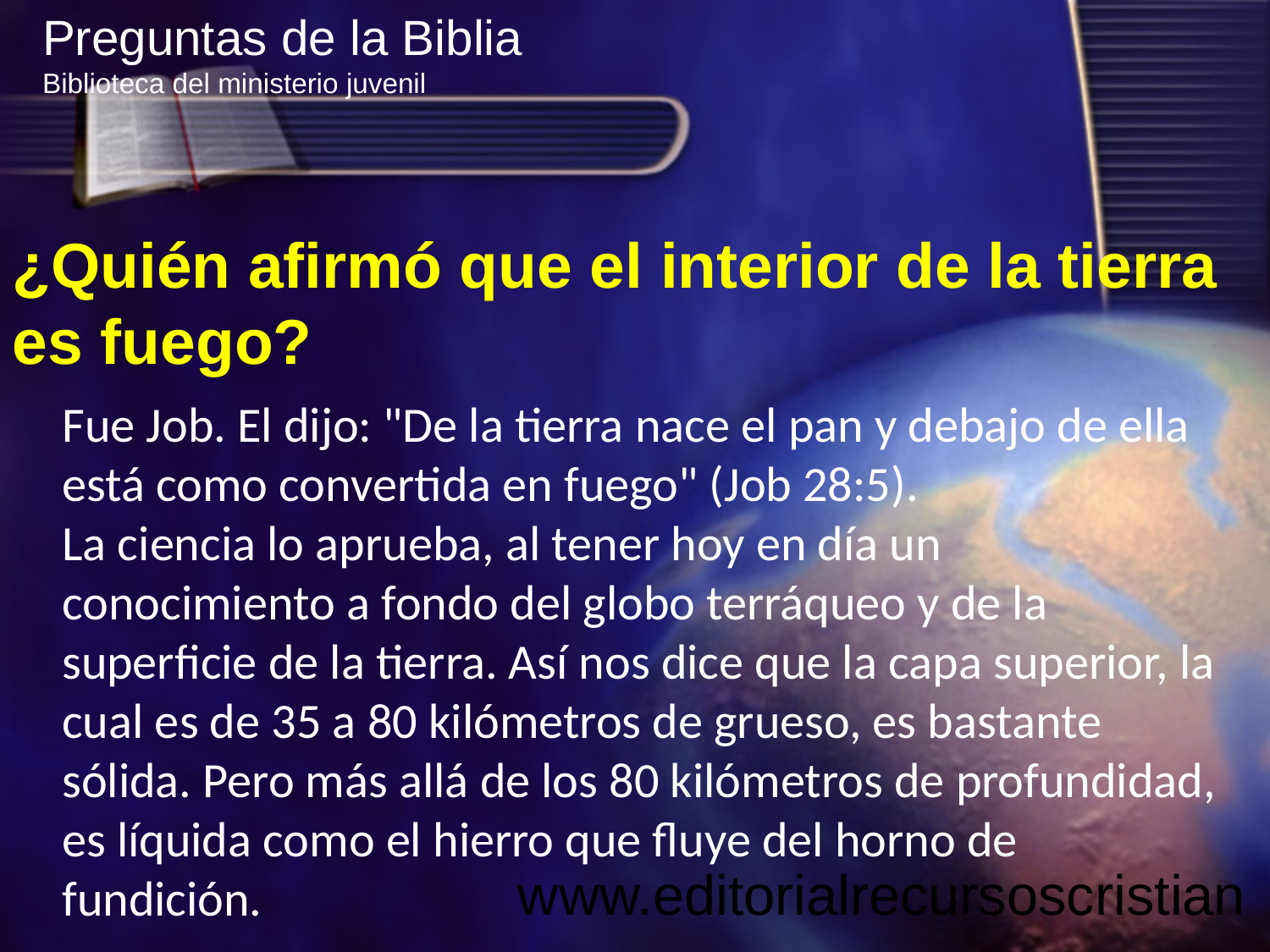

Preguntas de la Biblia                                          Biblioteca del ministerio juvenil
¿Quién afirmó que el interior de la tierra es fuego?
Fue Job. El dijo: "De la tierra nace el pan y debajo de ella está como convertida en fuego" (Job 28:5).
La ciencia lo aprueba, al tener hoy en día un conocimiento a fondo del globo terráqueo y de la superficie de la tierra. Así nos dice que la capa superior, la cual es de 35 a 80 kilómetros de grueso, es bastante sólida. Pero más allá de los 80 kilómetros de profundidad, es líquida como el hierro que fluye del horno de fundición.
www.editorialrecursoscristianos.com